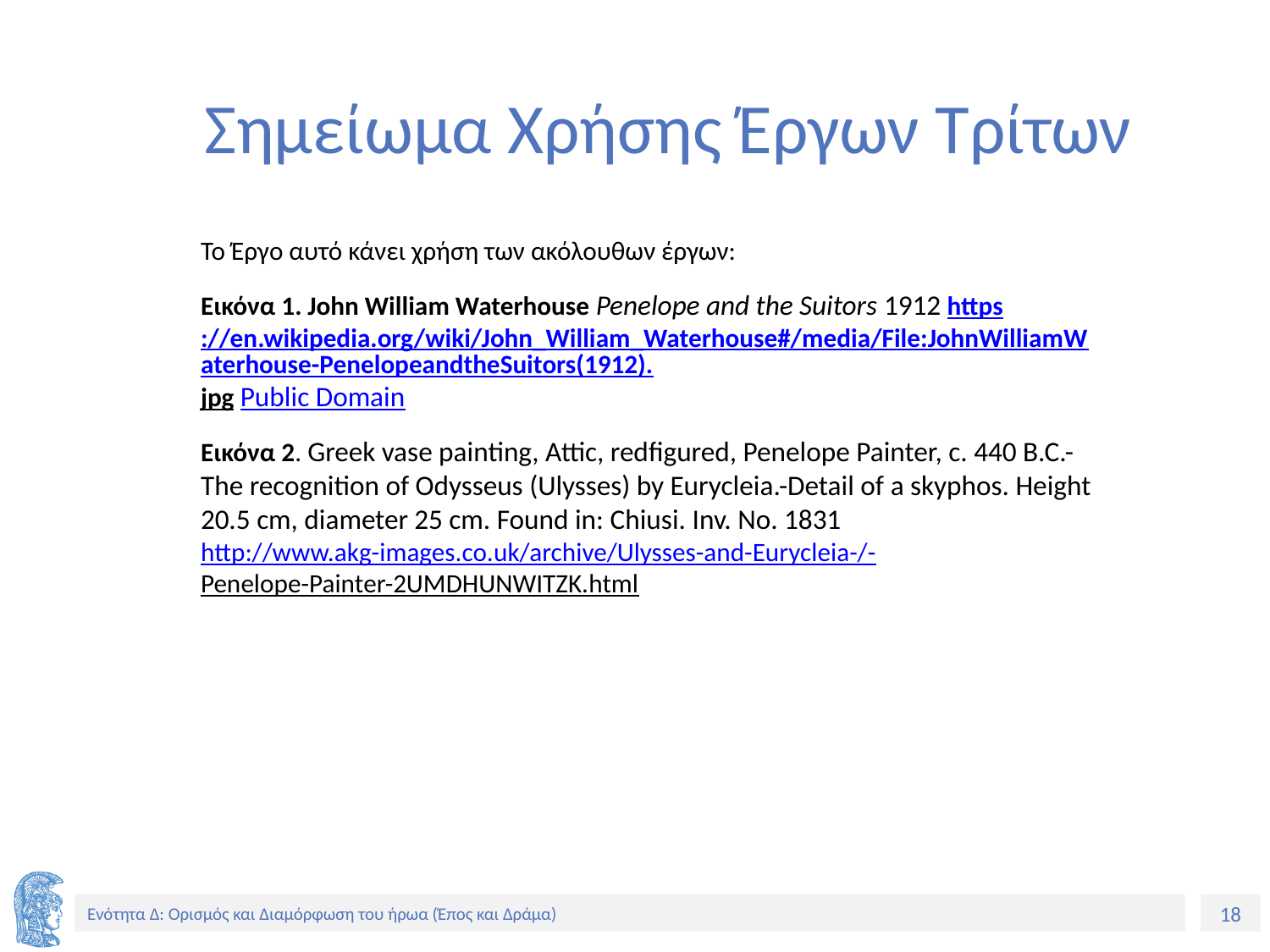

# Σημείωμα Χρήσης Έργων Τρίτων
Το Έργο αυτό κάνει χρήση των ακόλουθων έργων:
Εικόνα 1. John William Waterhouse Penelope and the Suitors 1912 https://en.wikipedia.org/wiki/John_William_Waterhouse#/media/File:JohnWilliamWaterhouse-PenelopeandtheSuitors(1912).jpg Public Domain
Εικόνα 2. Greek vase painting, Attic, redfigured, Penelope Painter, c. 440 B.C.-The recognition of Odysseus (Ulysses) by Eurycleia.-Detail of a skyphos. Height 20.5 cm, diameter 25 cm. Found in: Chiusi. Inv. No. 1831
http://www.akg-images.co.uk/archive/Ulysses-and-Eurycleia-/-Penelope-Painter-2UMDHUNWITZK.html